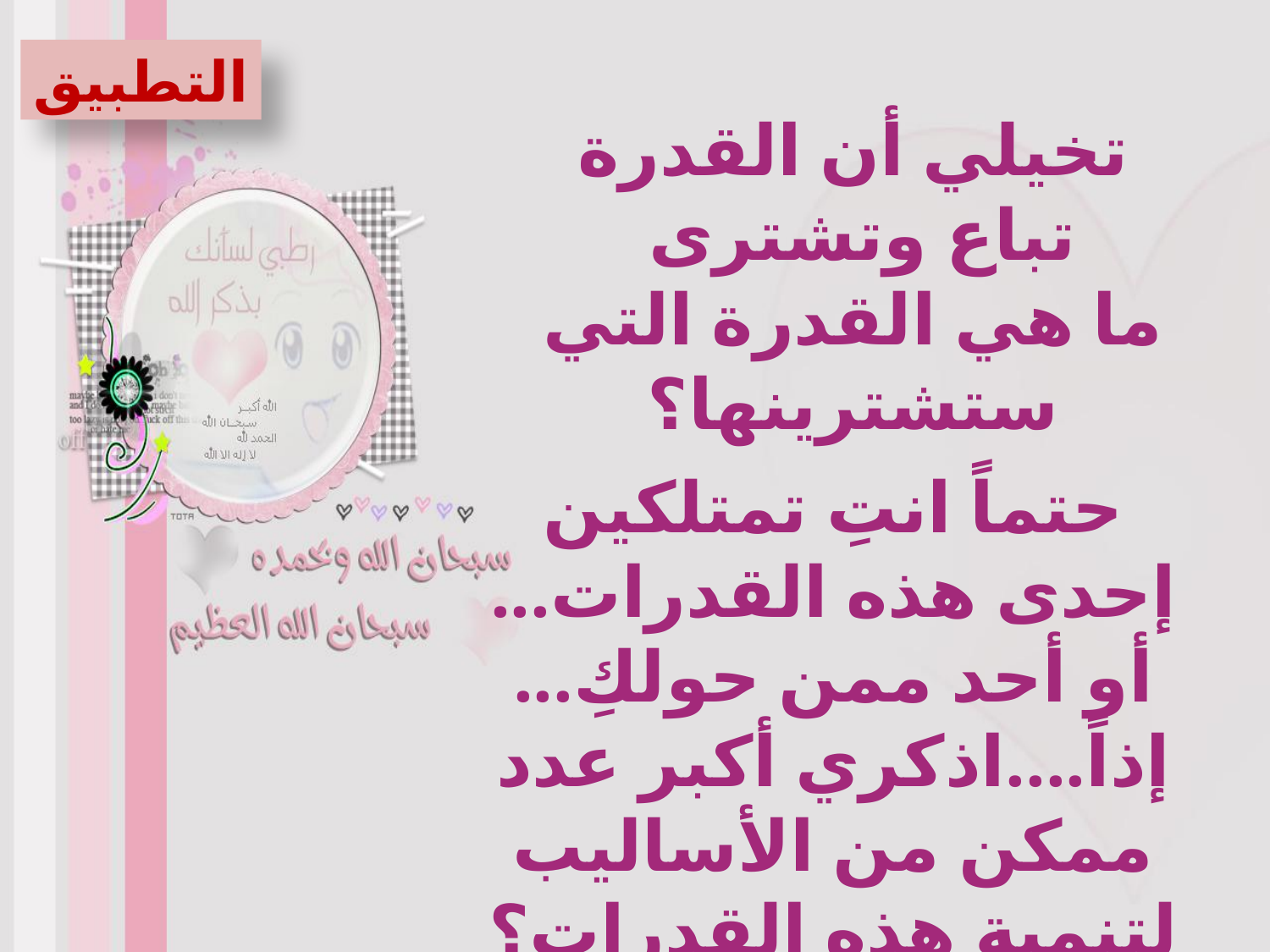

التطبيق
تخيلي أن القدرة تباع وتشترى
ما هي القدرة التي ستشترينها؟
حتماً انتِ تمتلكين إحدى هذه القدرات...
أو أحد ممن حولكِ...
إذاً....اذكري أكبر عدد ممكن من الأساليب لتنمية هذه القدرات؟